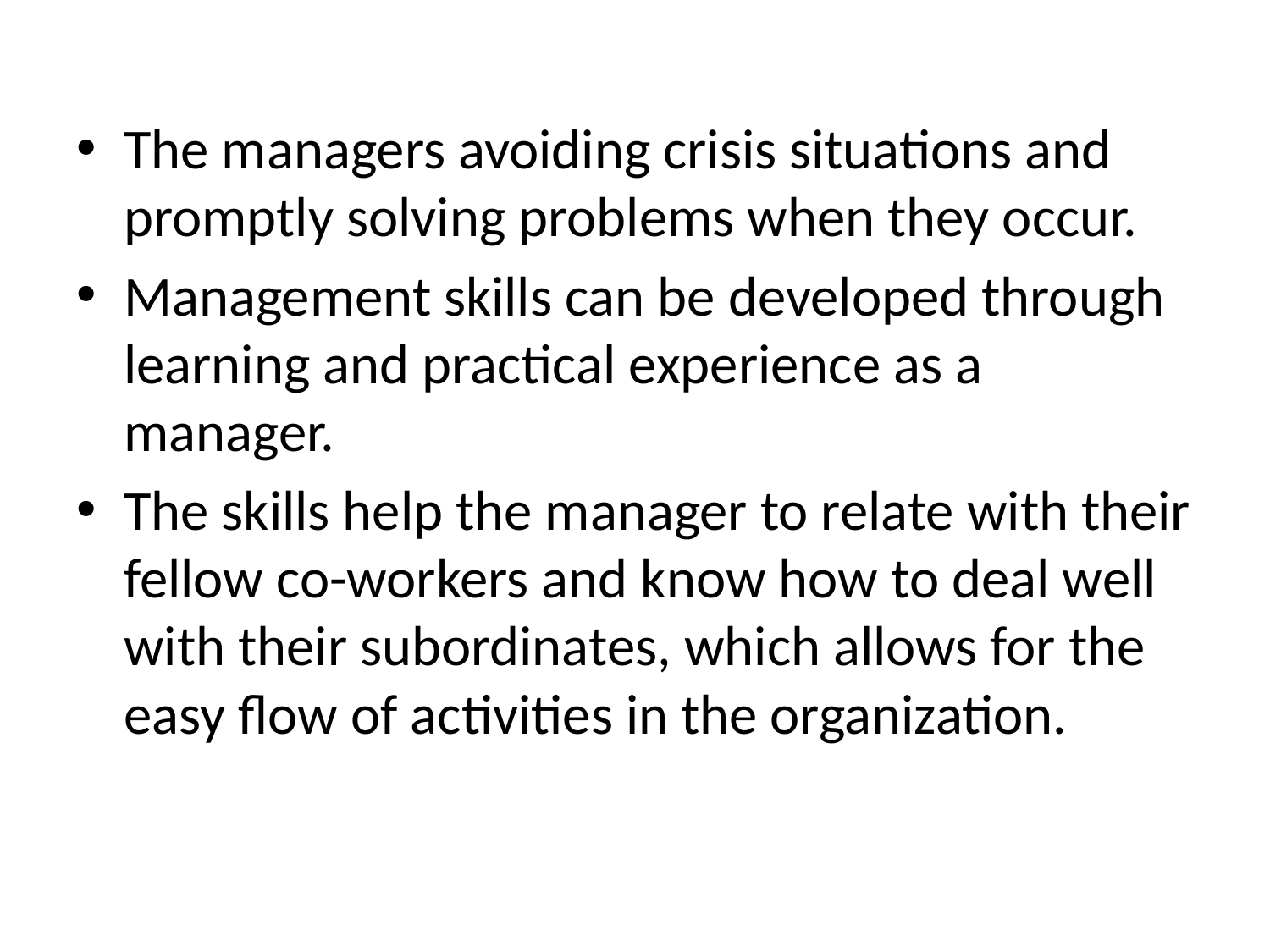

The managers avoiding crisis situations and promptly solving problems when they occur.
Management skills can be developed through learning and practical experience as a manager.
The skills help the manager to relate with their fellow co-workers and know how to deal well with their subordinates, which allows for the easy flow of activities in the organization.